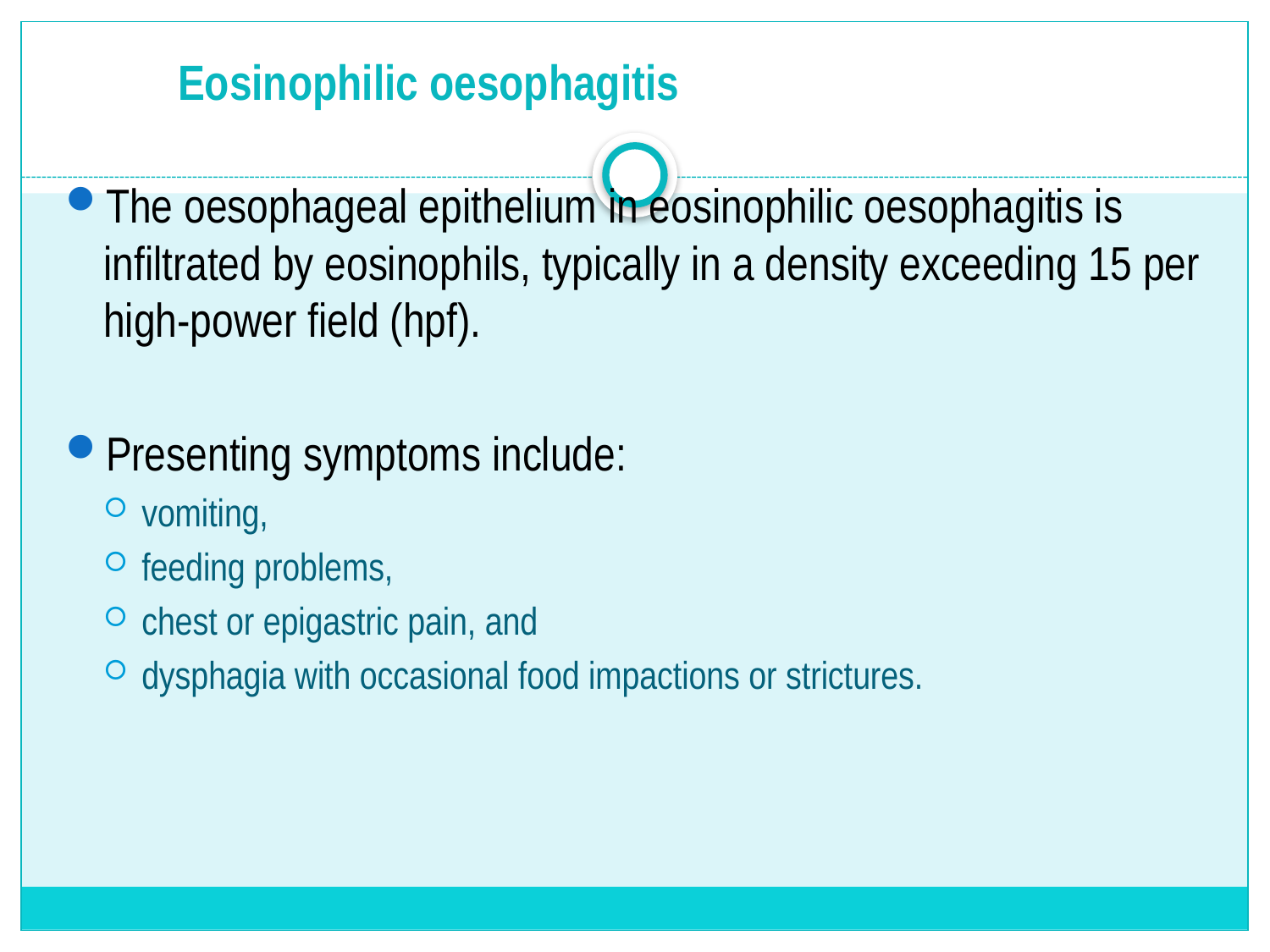

# Eosinophilic oesophagitis
The oesophageal epithelium in eosinophilic oesophagitis is infiltrated by eosinophils, typically in a density exceeding 15 per high-power field (hpf).

Presenting symptoms include:
vomiting,
feeding problems,
chest or epigastric pain, and
dysphagia with occasional food impactions or strictures.